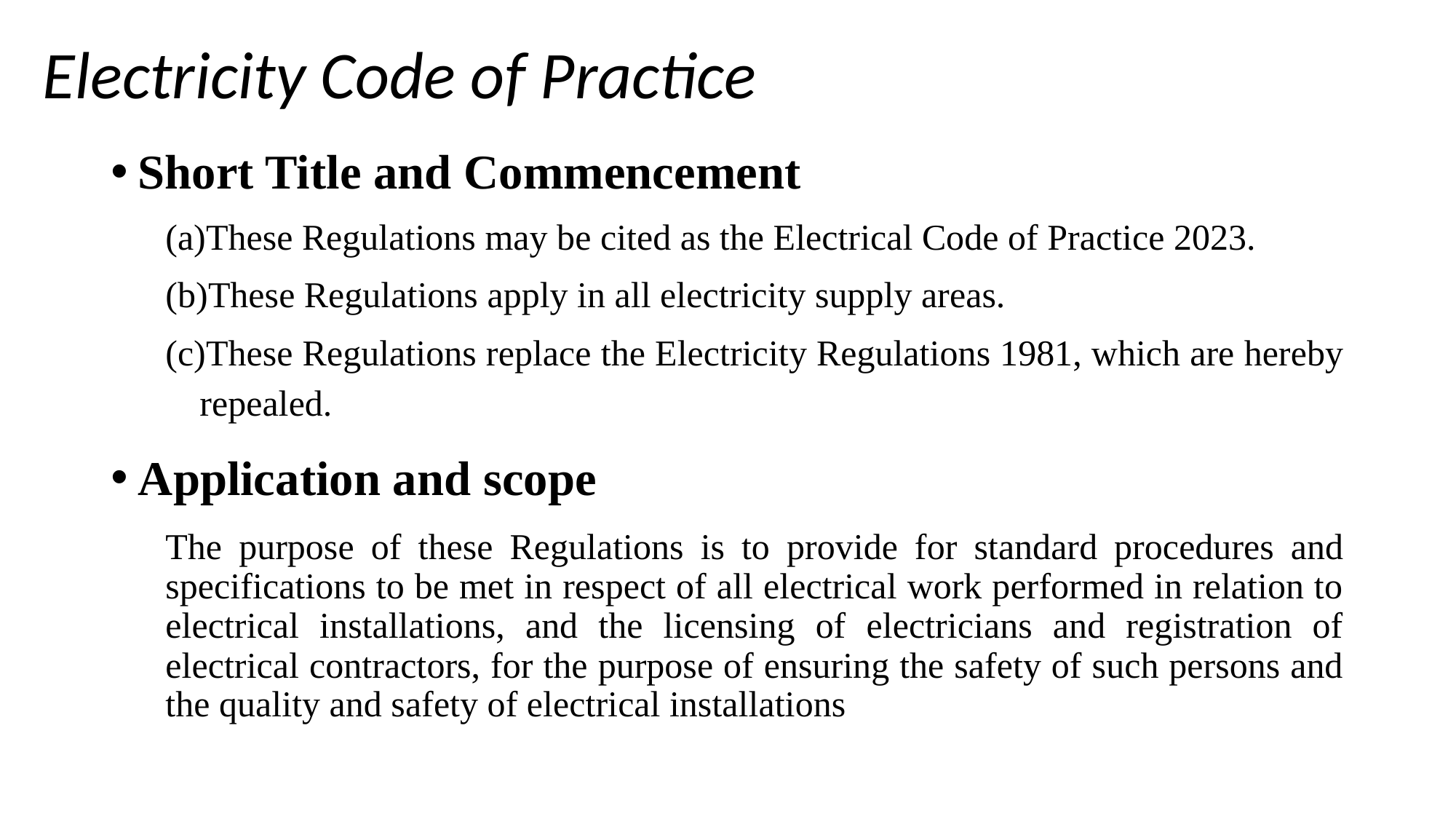

# Electricity Code of Practice
Short Title and Commencement
These Regulations may be cited as the Electrical Code of Practice 2023.
These Regulations apply in all electricity supply areas.
These Regulations replace the Electricity Regulations 1981, which are hereby repealed.
Application and scope
The purpose of these Regulations is to provide for standard procedures and specifications to be met in respect of all electrical work performed in relation to electrical installations, and the licensing of electricians and registration of electrical contractors, for the purpose of ensuring the safety of such persons and the quality and safety of electrical installations